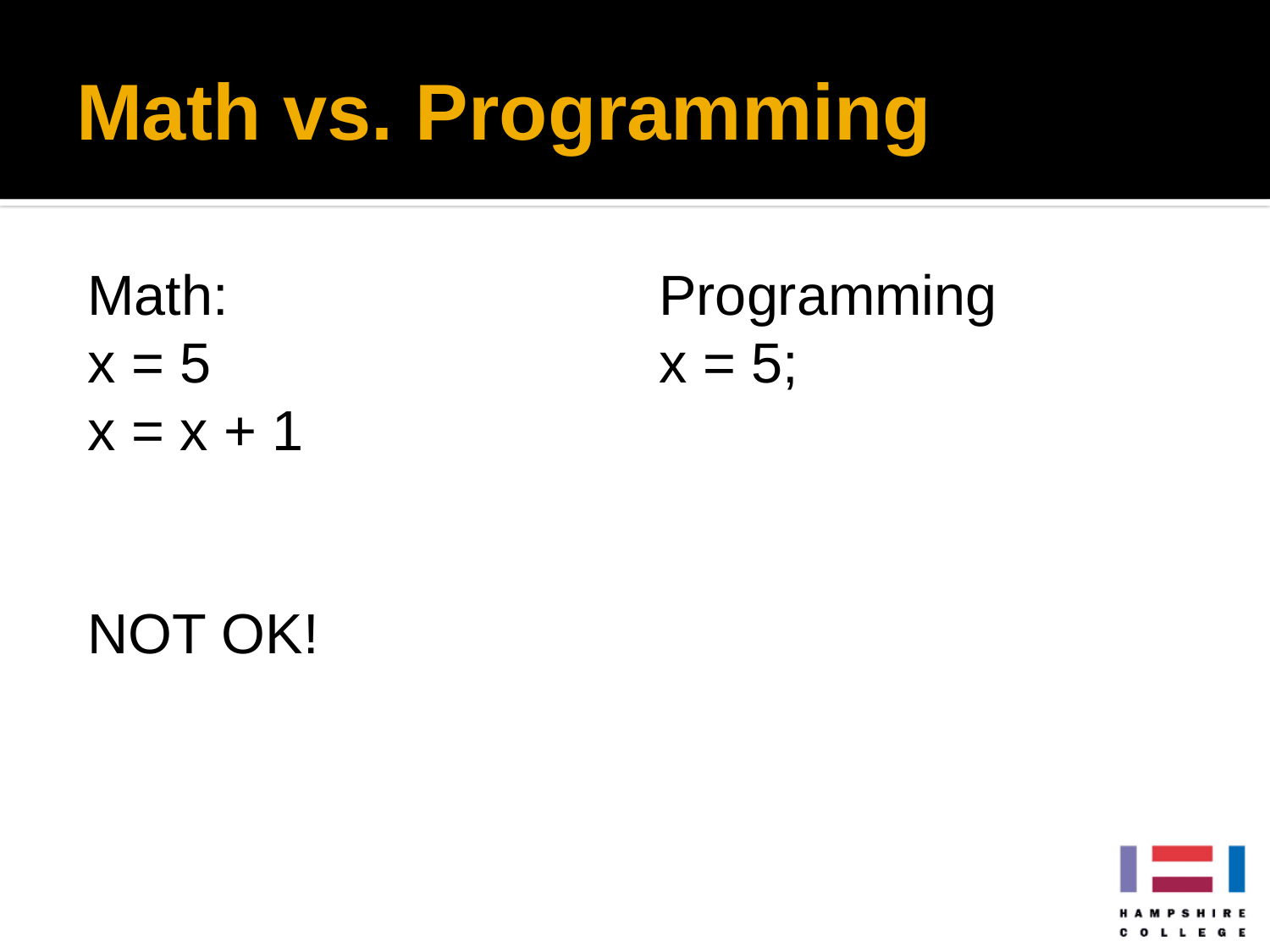

# Math vs. Programming
Math:
x = 5
x = x + 1

NOT OK!
Programming
x = 5;